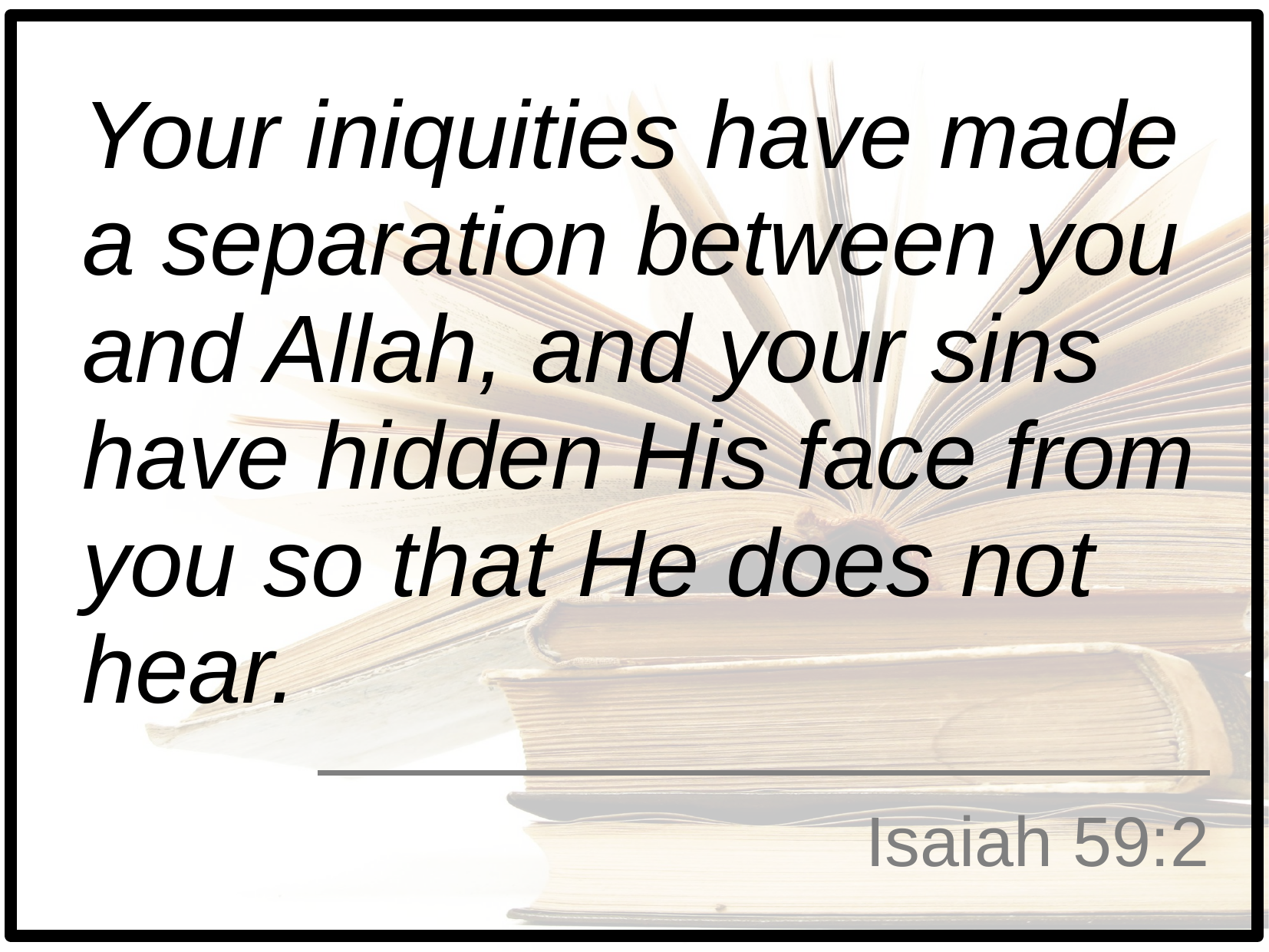

Your iniquities have made a separation between you and Allah, and your sins have hidden His face from you so that He does not hear.
# Isaiah 59:2